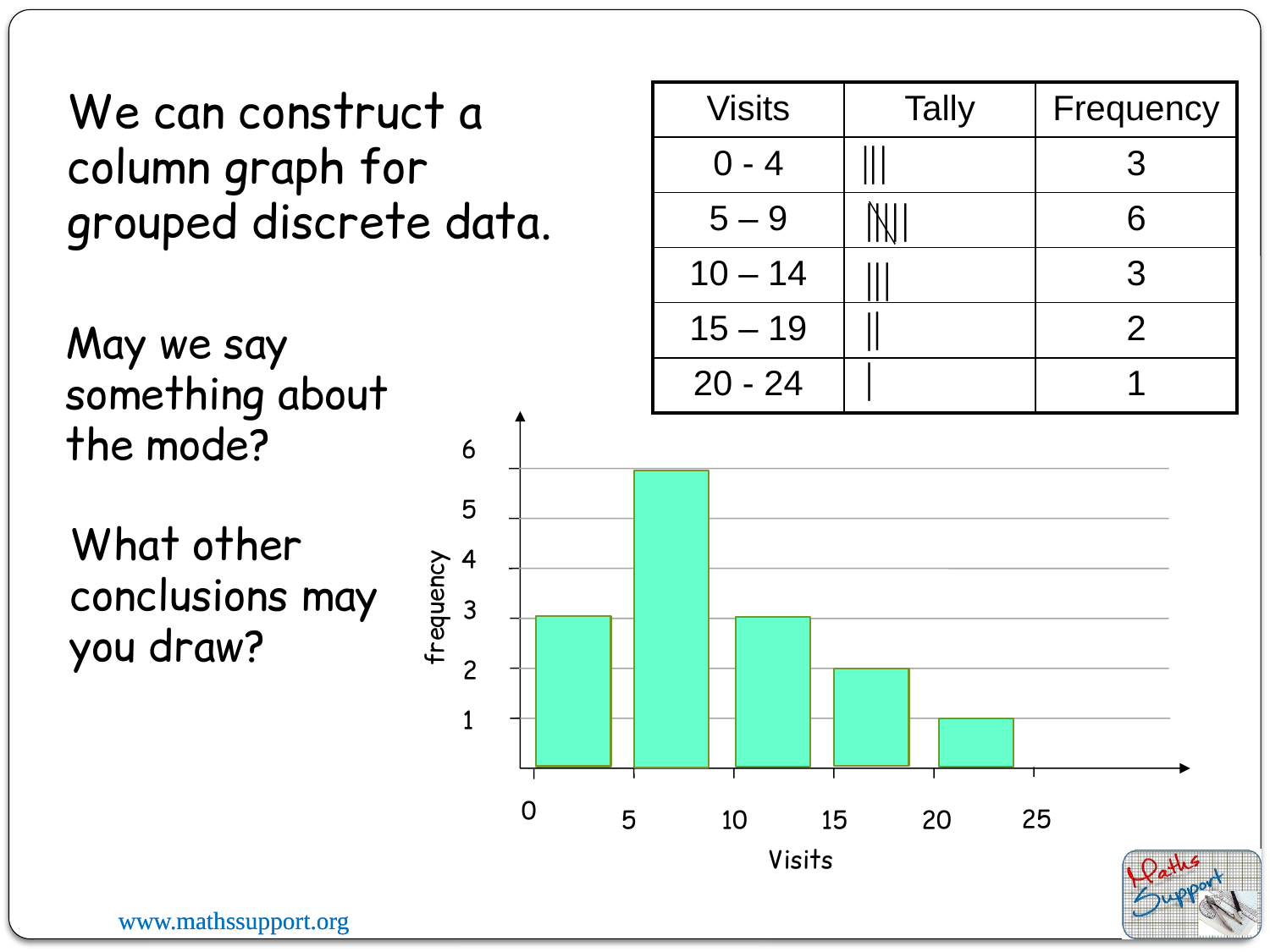

We can construct a column graph for grouped discrete data.
| Visits | Tally | Frequency |
| --- | --- | --- |
| 0 - 4 |  | 3 |
| 5 – 9 |  | 6 |
| 10 – 14 |  | 3 |
| 15 – 19 |  | 2 |
| 20 - 24 |  | 1 |
|
|
|
|
|
|
|
|
|
|
|
|
|
May we say something about the mode?
|

6

5
What other conclusions may you draw?

4
frequency

3

2

1

0
25
5
10
15
20
Visits